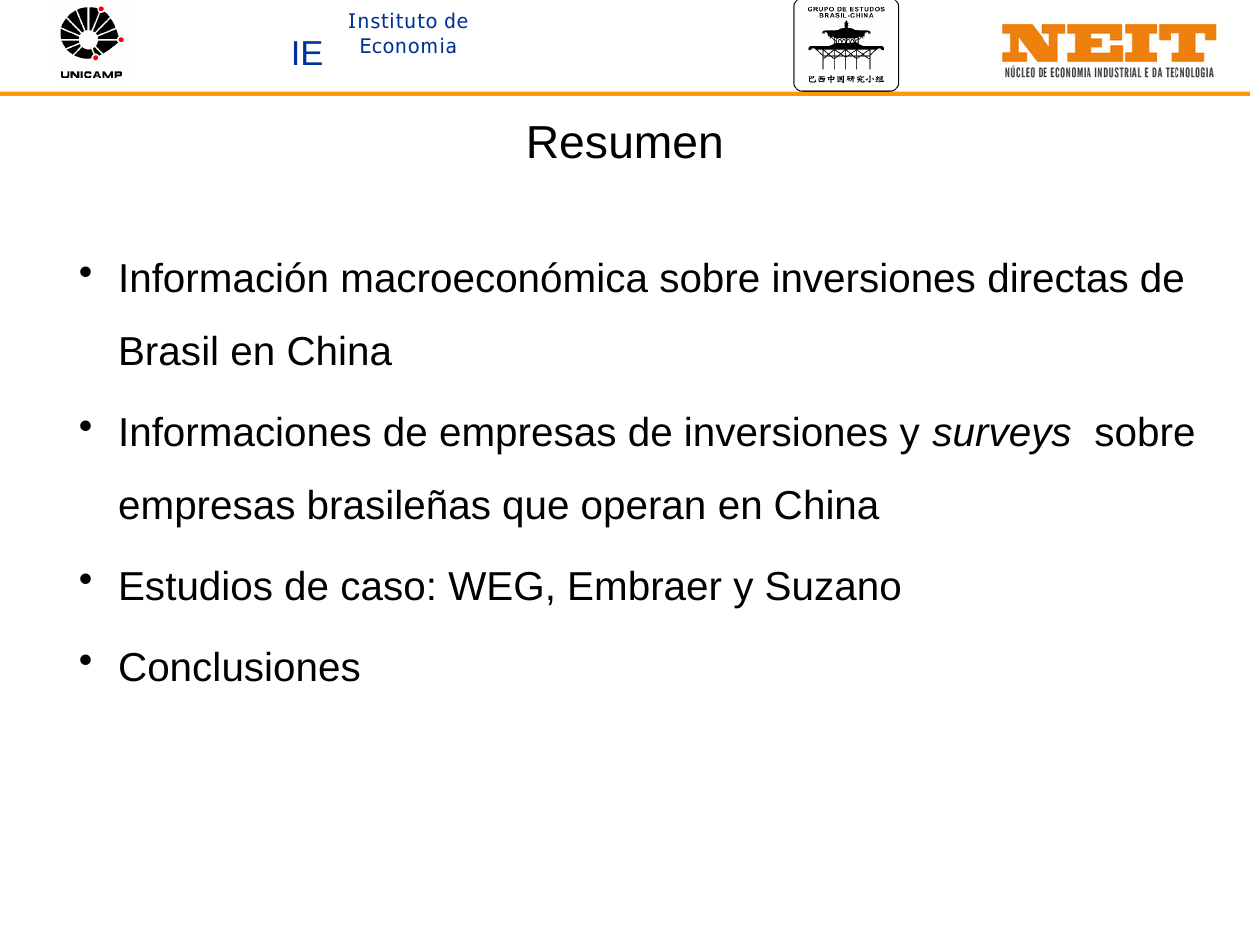

# Resumen
Información macroeconómica sobre inversiones directas de Brasil en China
Informaciones de empresas de inversiones y surveys  sobre empresas brasileñas que operan en China
Estudios de caso: WEG, Embraer y Suzano
Conclusiones